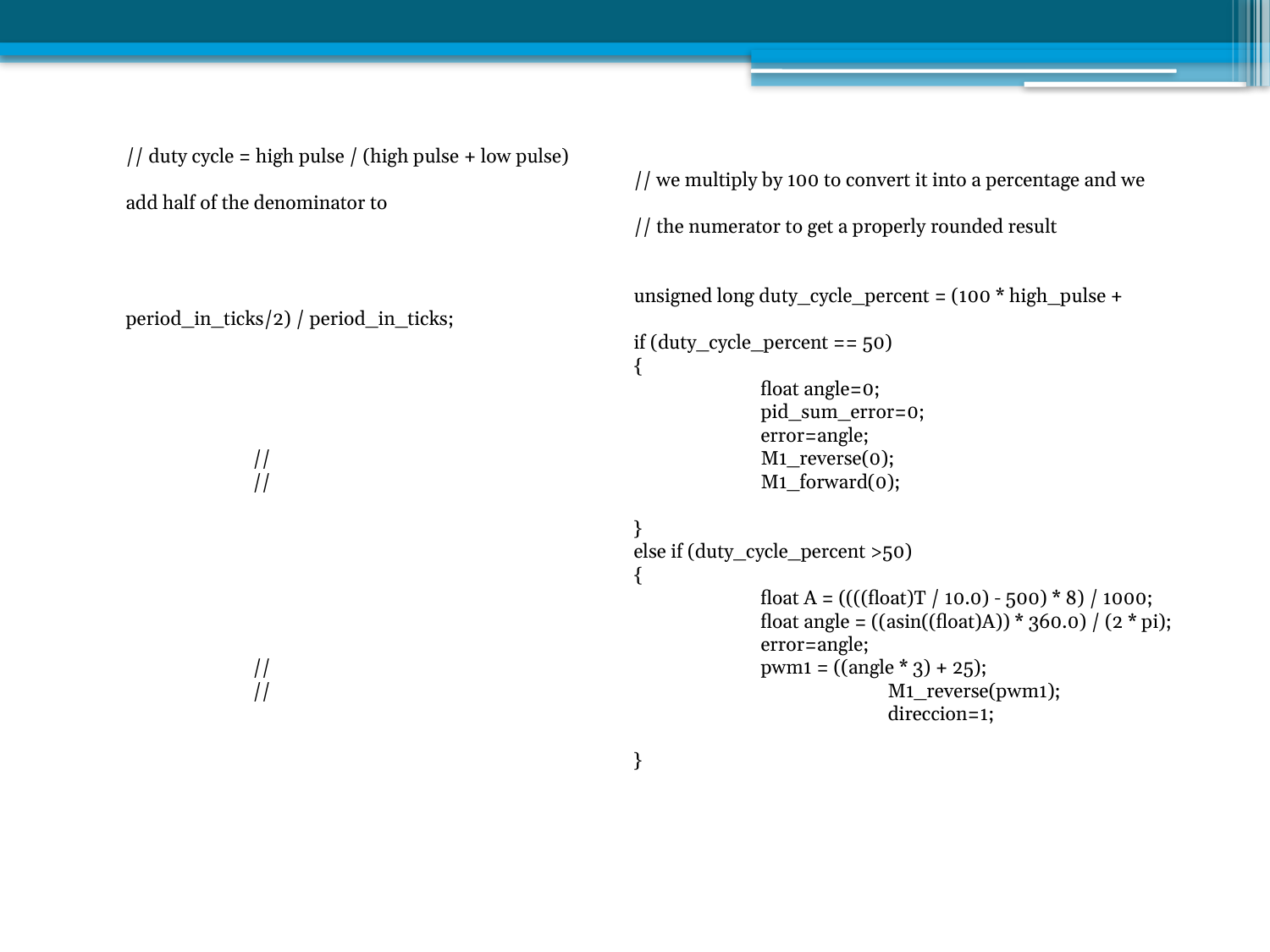

// duty cycle = high pulse / (high pulse + low pulse)
				// we multiply by 100 to convert it into a percentage and we add half of the denominator to
				// the numerator to get a properly rounded result

				unsigned long duty_cycle_percent = (100 * high_pulse + period_in_ticks/2) / period_in_ticks;
				if (duty_cycle_percent == 50)
				{
					float angle=0;
					pid_sum_error=0;
					error=angle;
	//				M1_reverse(0);
	//				M1_forward(0);

				}
				else if (duty_cycle_percent >50)
				{
					float A = ((((float)T / 10.0) - 500) * 8) / 1000;
					float angle = ((asin((float)A)) * 360.0) / (2 * pi);
					error=angle;
	//				pwm1 = ((angle * 3) + 25);
	//					M1_reverse(pwm1);
						direccion=1;

				}